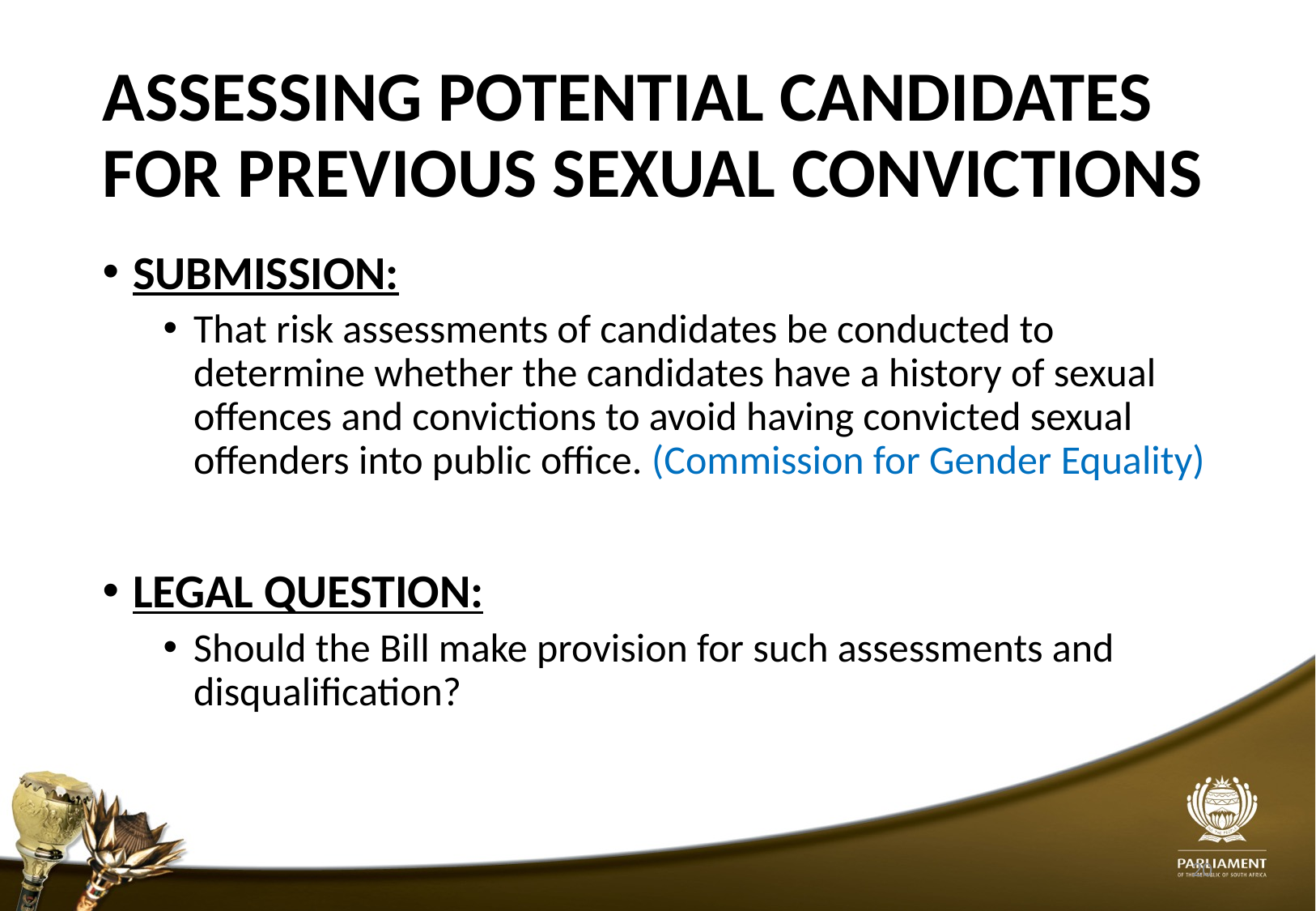

# ASSESSING POTENTIAL CANDIDATES FOR PREVIOUS SEXUAL CONVICTIONS
SUBMISSION:
That risk assessments of candidates be conducted to determine whether the candidates have a history of sexual offences and convictions to avoid having convicted sexual offenders into public office. (Commission for Gender Equality)

LEGAL QUESTION:
Should the Bill make provision for such assessments and disqualification?
20